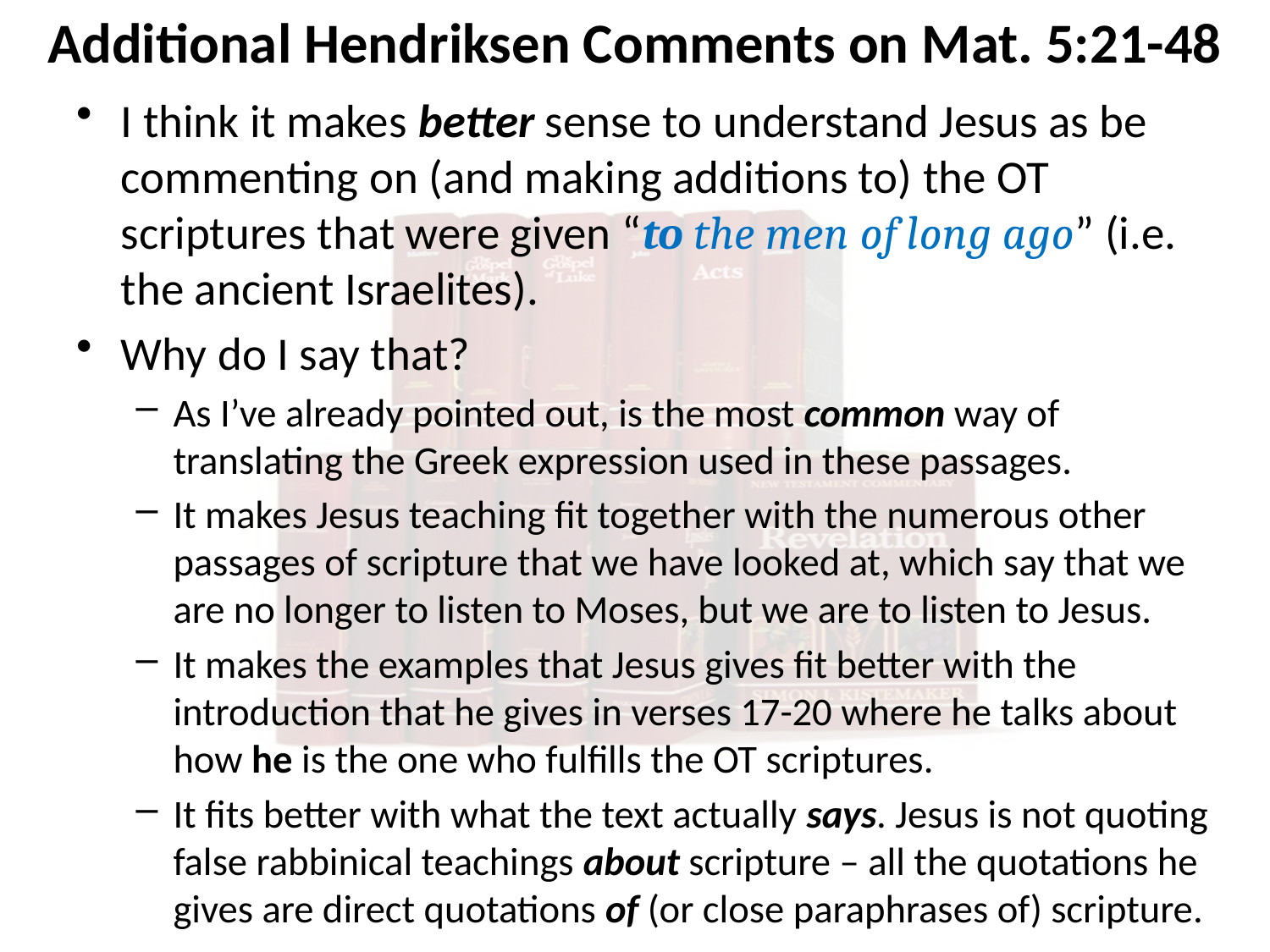

# Additional Hendriksen Comments on Mat. 5:21-48
I think it makes better sense to understand Jesus as be commenting on (and making additions to) the OT scriptures that were given “to the men of long ago” (i.e. the ancient Israelites).
Why do I say that?
As I’ve already pointed out, is the most common way of translating the Greek expression used in these passages.
It makes Jesus teaching fit together with the numerous other passages of scripture that we have looked at, which say that we are no longer to listen to Moses, but we are to listen to Jesus.
It makes the examples that Jesus gives fit better with the introduction that he gives in verses 17-20 where he talks about how he is the one who fulfills the OT scriptures.
It fits better with what the text actually says. Jesus is not quoting false rabbinical teachings about scripture – all the quotations he gives are direct quotations of (or close paraphrases of) scripture.